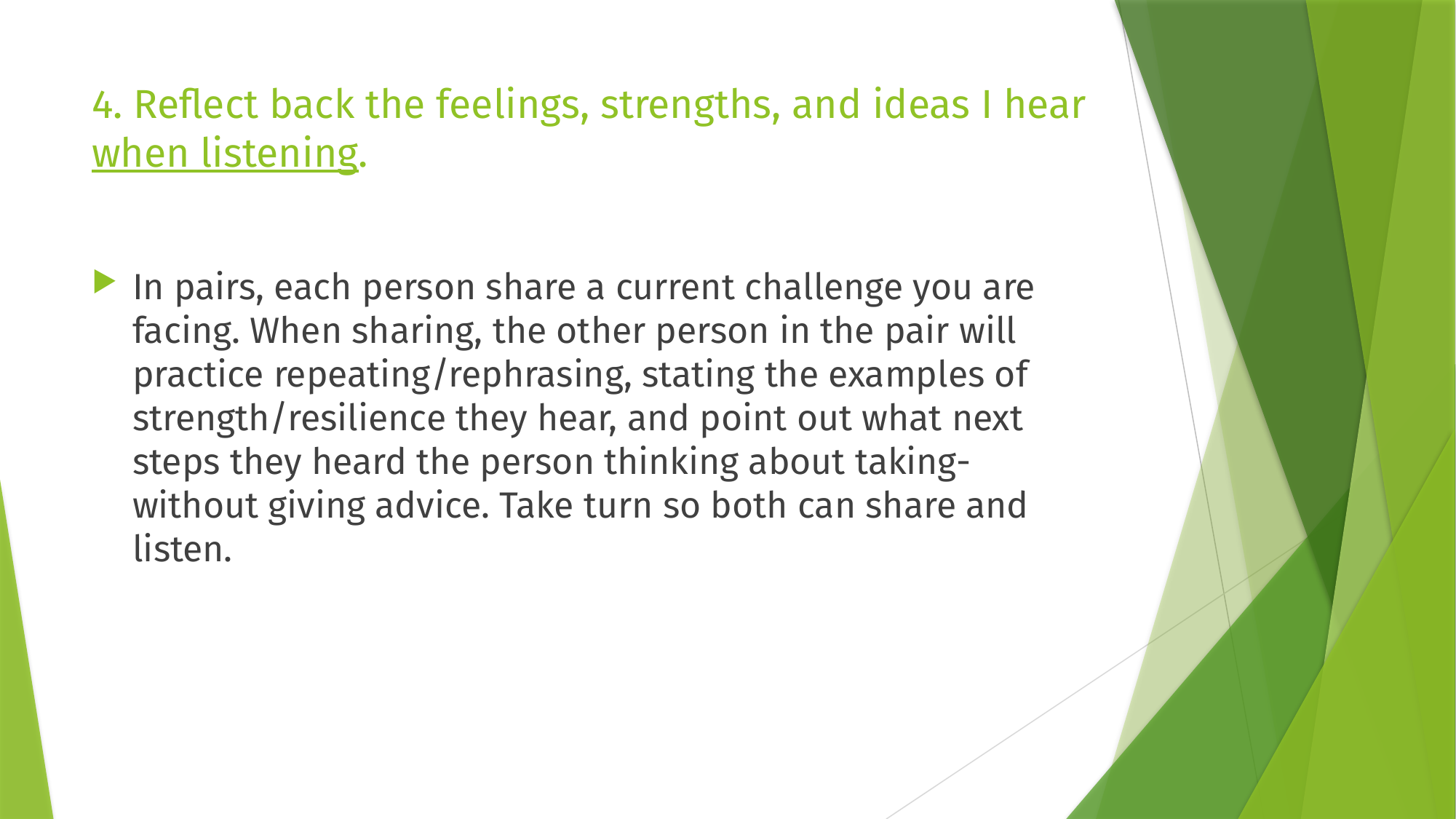

# 4. Reflect back the feelings, strengths, and ideas I hear when listening.
In pairs, each person share a current challenge you are facing. When sharing, the other person in the pair will practice repeating/rephrasing, stating the examples of strength/resilience they hear, and point out what next steps they heard the person thinking about taking- without giving advice. Take turn so both can share and listen.